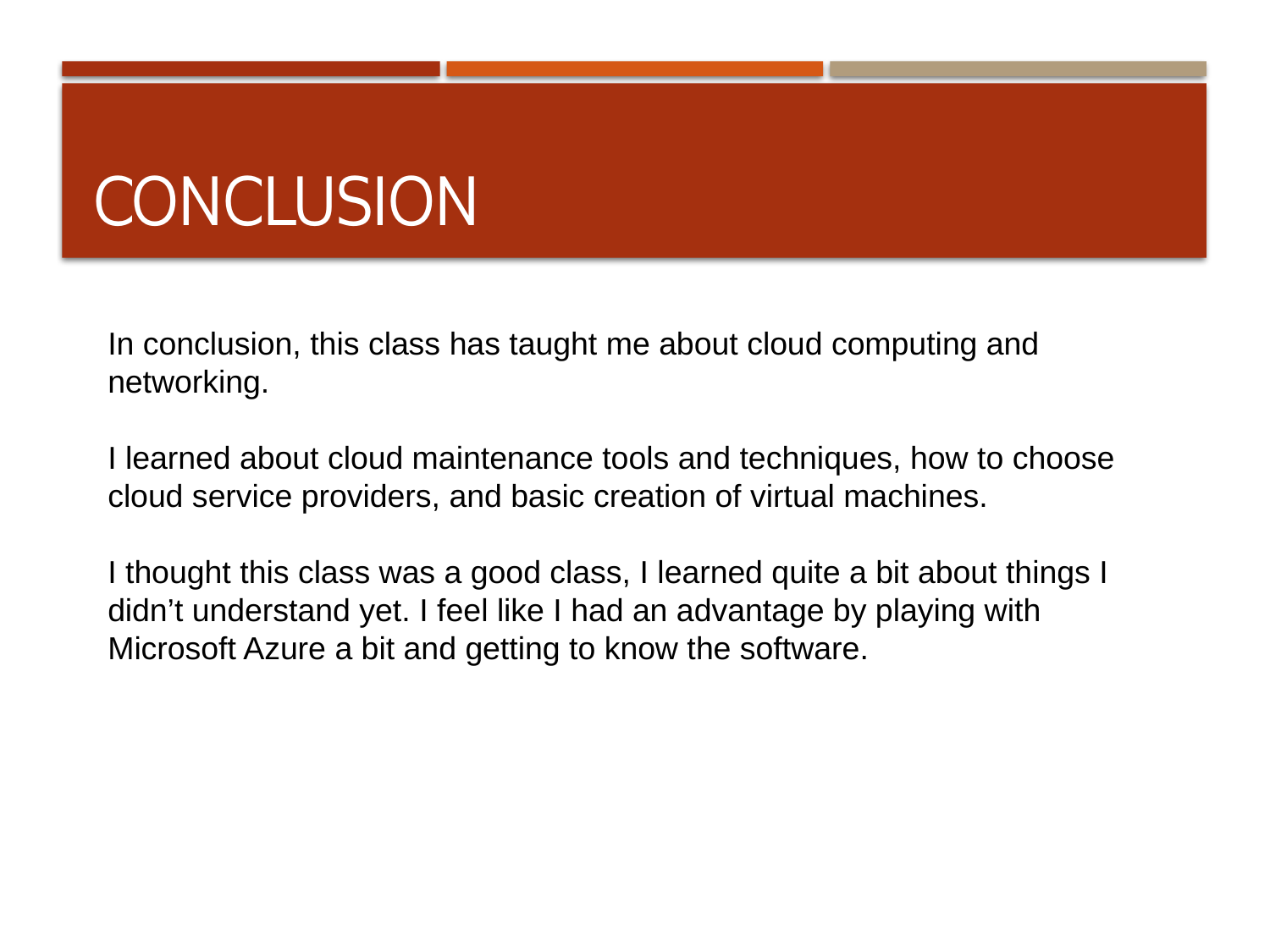

# Conclusion
In conclusion, this class has taught me about cloud computing and networking.

I learned about cloud maintenance tools and techniques, how to choose cloud service providers, and basic creation of virtual machines.

I thought this class was a good class, I learned quite a bit about things I didn’t understand yet. I feel like I had an advantage by playing with Microsoft Azure a bit and getting to know the software.